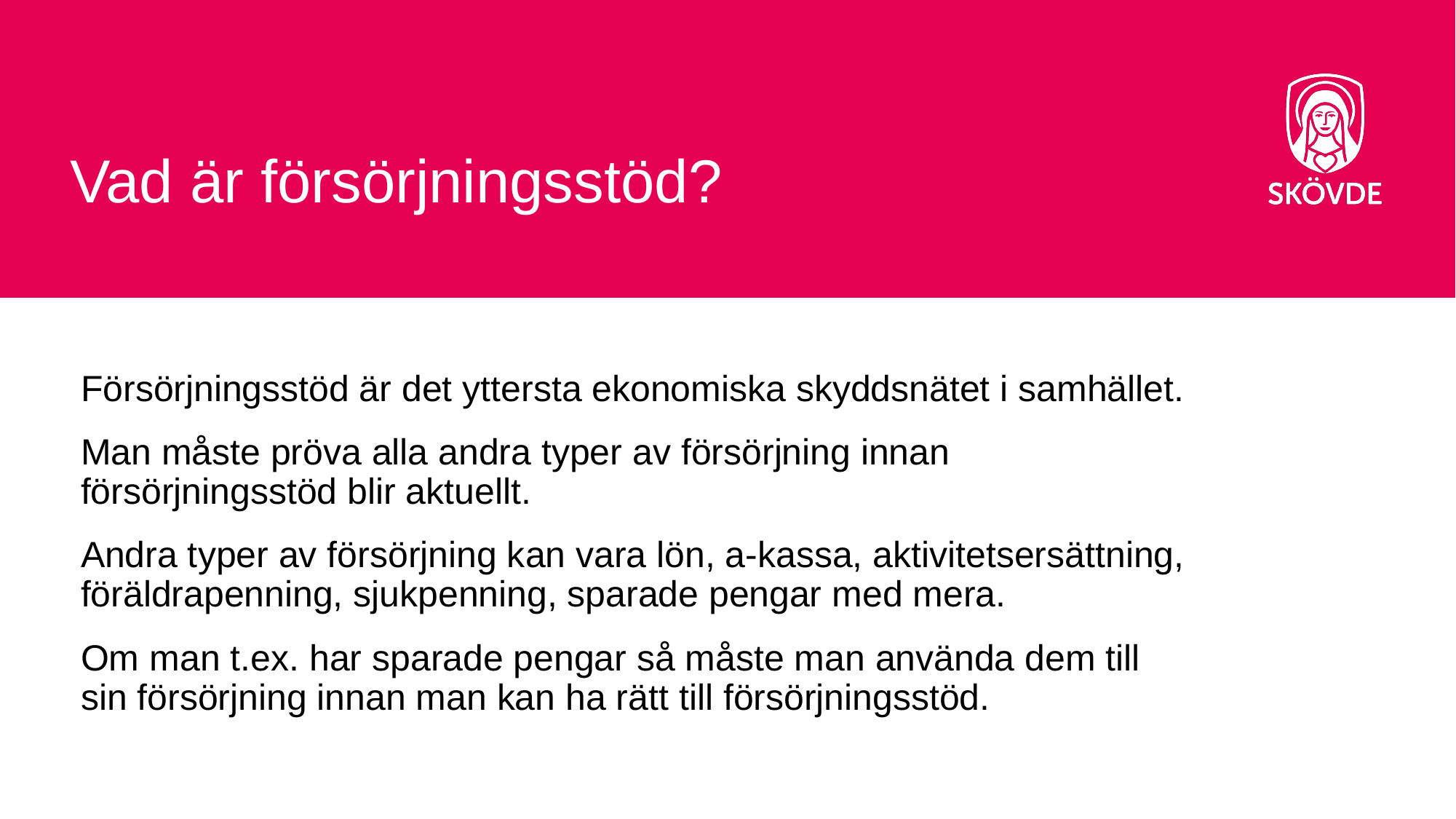

# Vad är försörjningsstöd?
Försörjningsstöd är det yttersta ekonomiska skyddsnätet i samhället.
Man måste pröva alla andra typer av försörjning innan försörjningsstöd blir aktuellt.
Andra typer av försörjning kan vara lön, a-kassa, aktivitetsersättning, föräldrapenning, sjukpenning, sparade pengar med mera.
Om man t.ex. har sparade pengar så måste man använda dem till sin försörjning innan man kan ha rätt till försörjningsstöd.